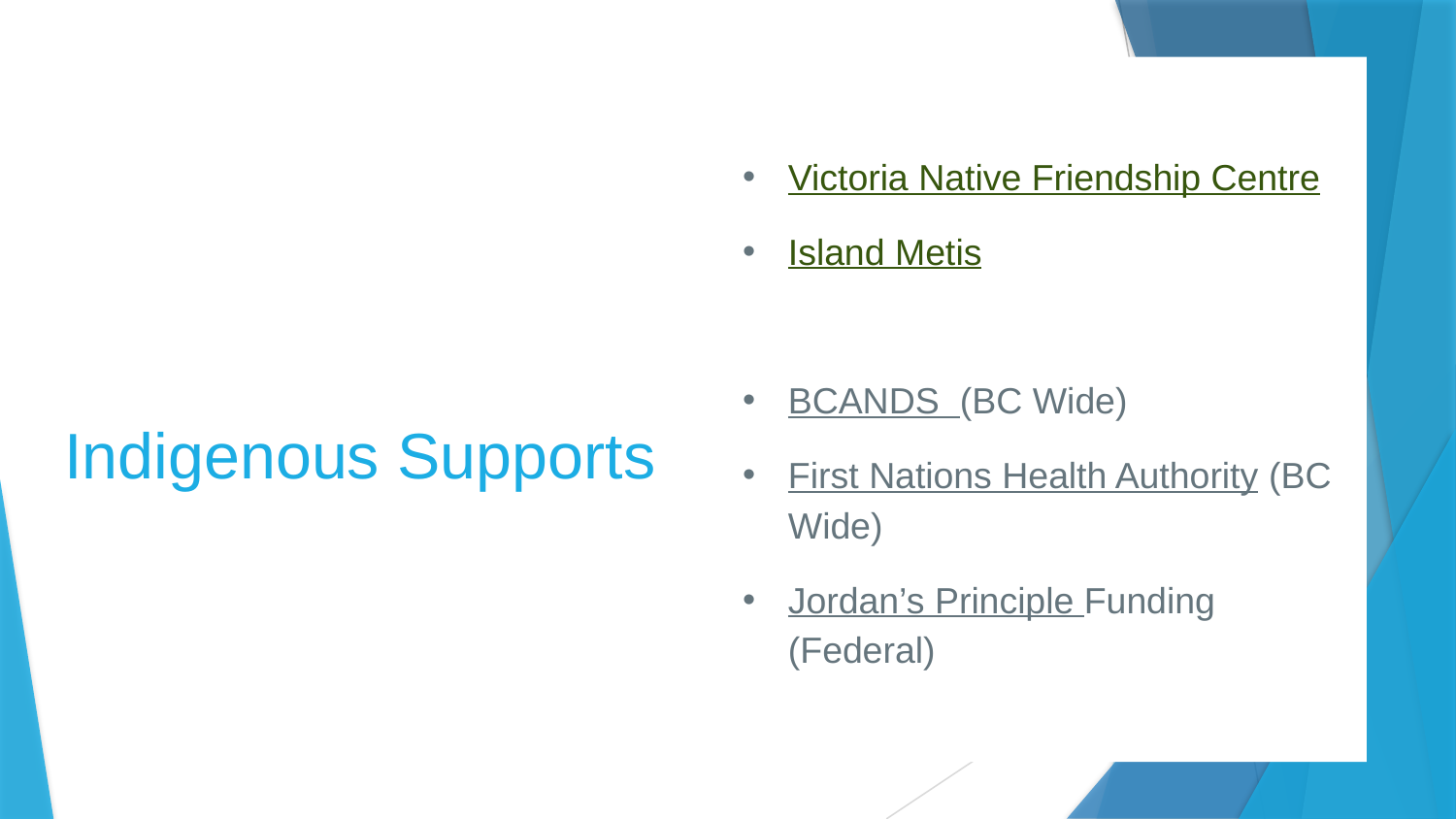

Victoria Native Friendship Centre
Island Metis

BCANDS  (BC Wide)
First Nations Health Authority (BC Wide)
Jordan’s Principle Funding (Federal)

# Indigenous Supports